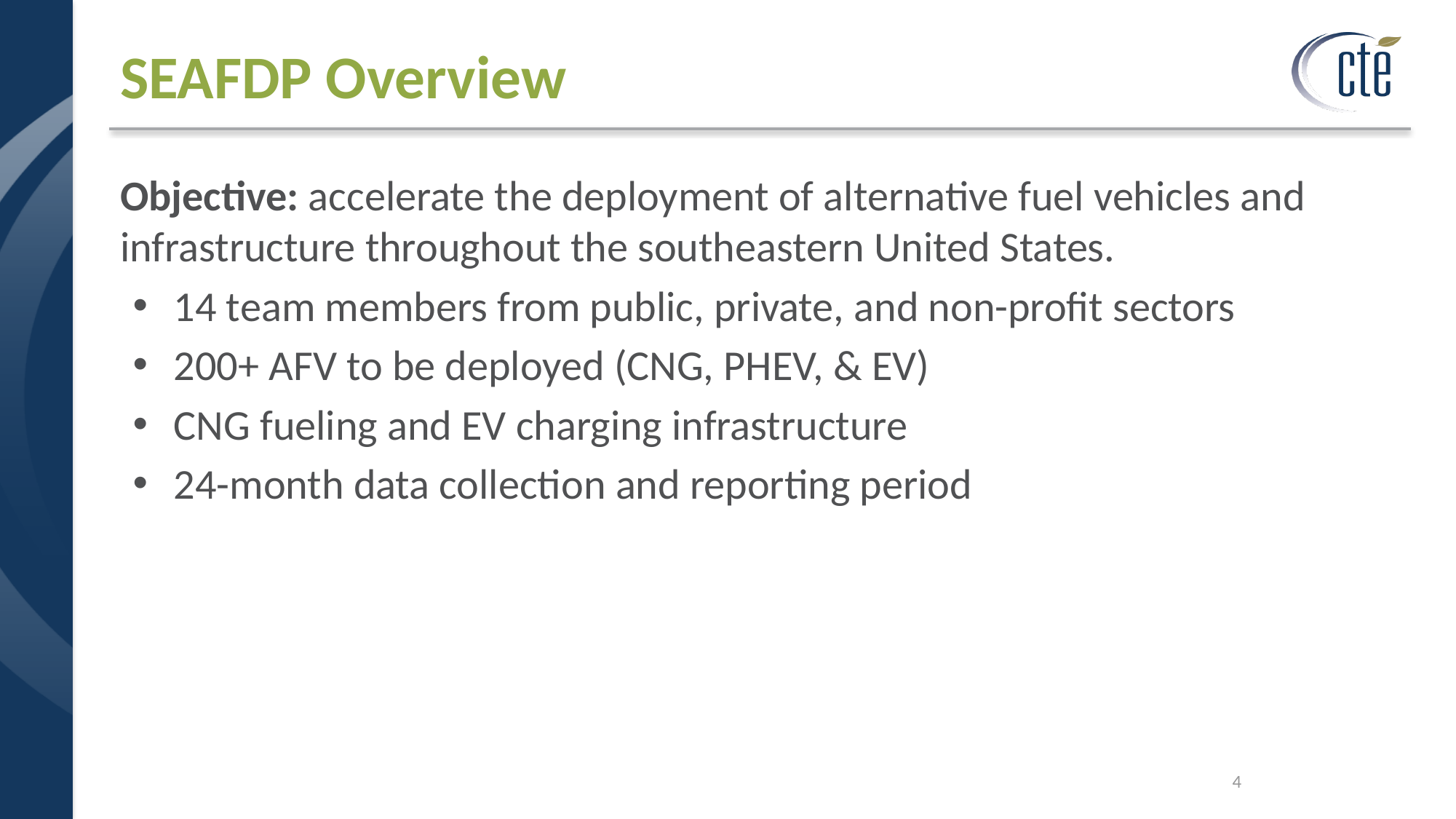

# SEAFDP Overview
Objective: accelerate the deployment of alternative fuel vehicles and infrastructure throughout the southeastern United States.
14 team members from public, private, and non-profit sectors
200+ AFV to be deployed (CNG, PHEV, & EV)
CNG fueling and EV charging infrastructure
24-month data collection and reporting period
4